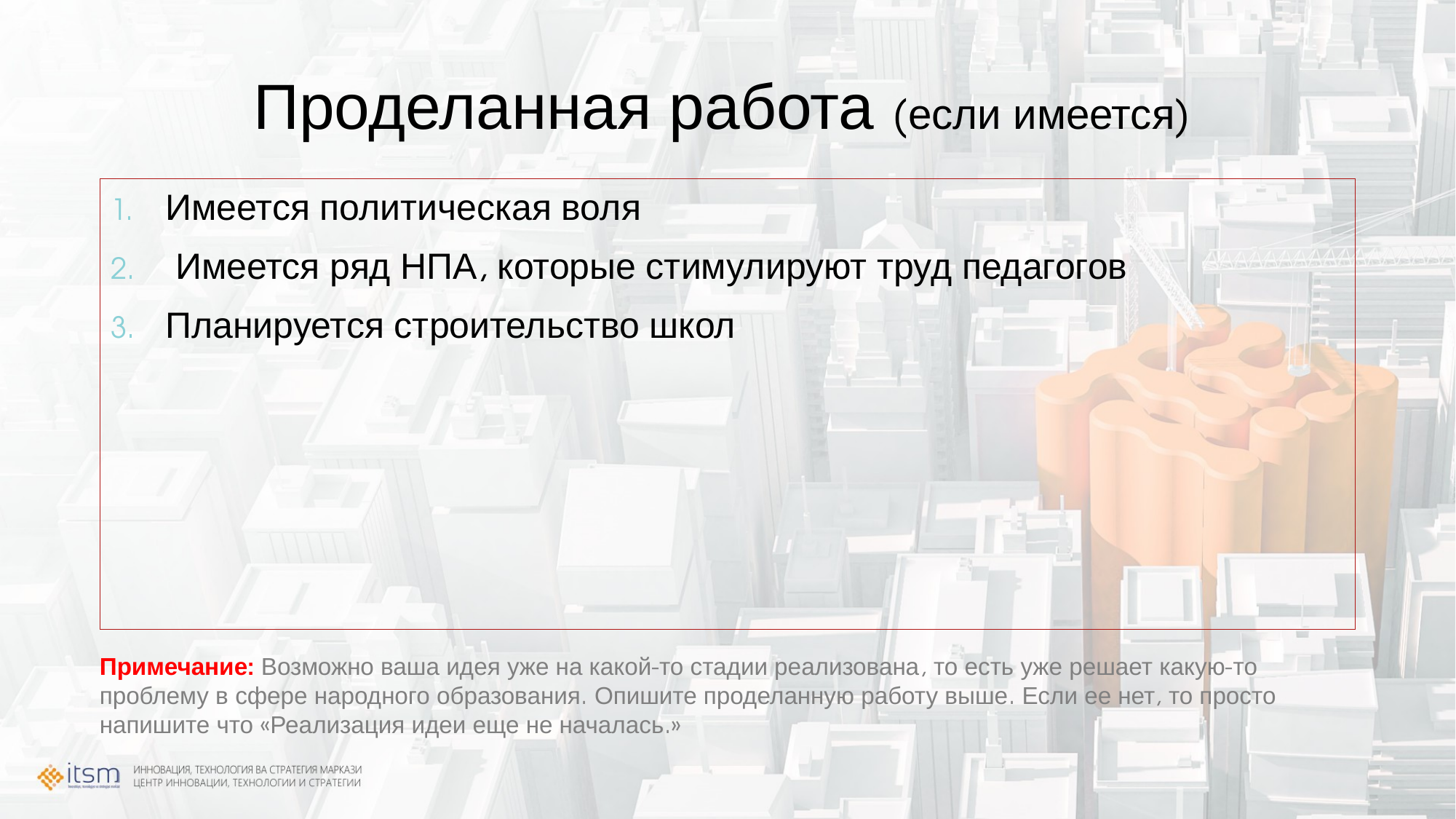

# Проделанная работа (если имеется)
Имеется политическая воля
 Имеется ряд НПА, которые стимулируют труд педагогов
Планируется строительство школ

Примечание: Возможно ваша идея уже на какой-то стадии реализована, то есть уже решает какую-то проблему в сфере народного образования. Опишите проделанную работу выше. Если ее нет, то просто напишите что «Реализация идеи еще не началась.»